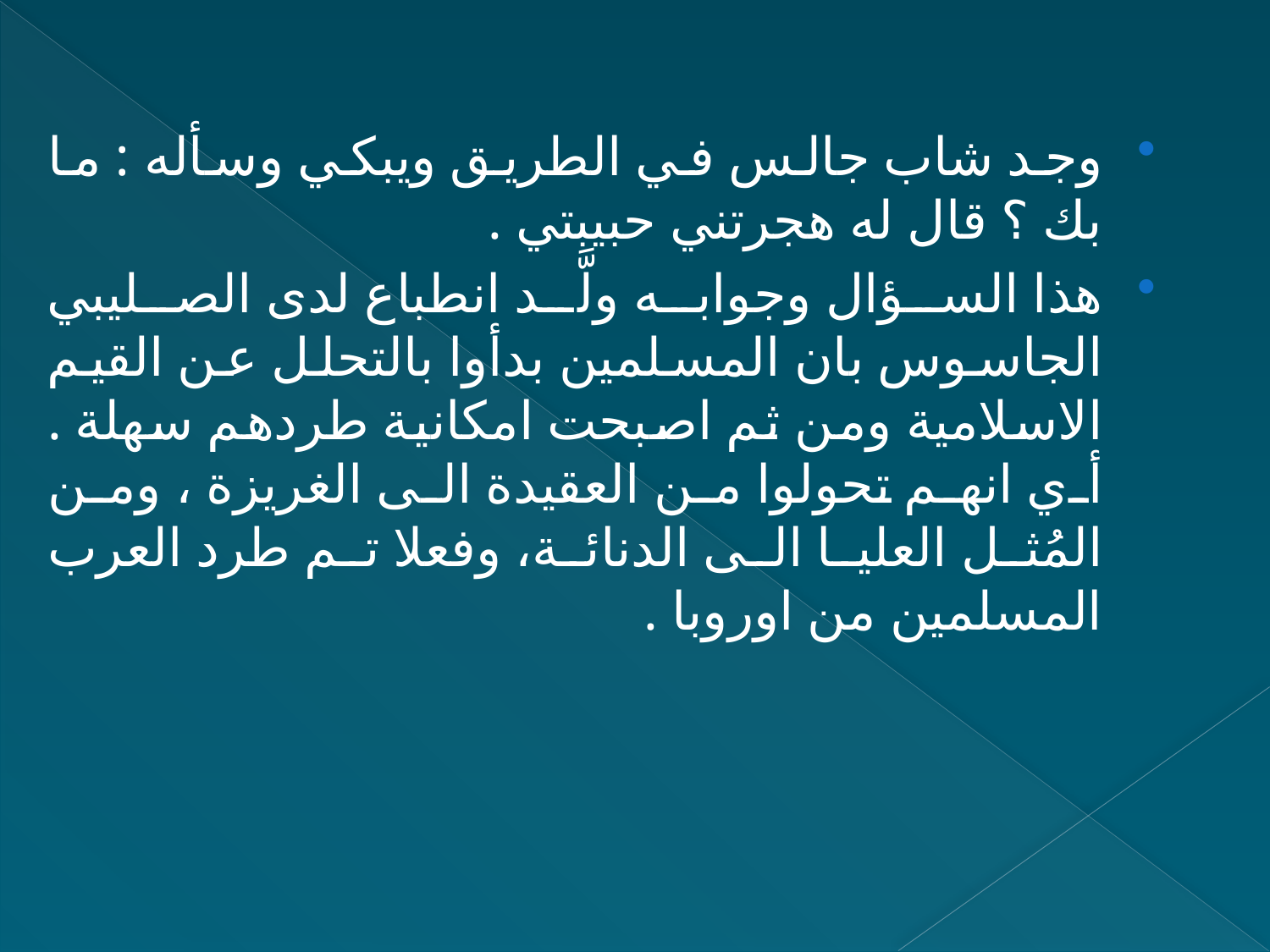

وجد شاب جالس في الطريق ويبكي وسأله : ما بك ؟ قال له هجرتني حبيبتي .
هذا السؤال وجوابه ولَّد انطباع لدى الصليبي الجاسوس بان المسلمين بدأوا بالتحلل عن القيم الاسلامية ومن ثم اصبحت امكانية طردهم سهلة . أي انهم تحولوا من العقيدة الى الغريزة ، ومن المُثل العليا الى الدنائة، وفعلا تم طرد العرب المسلمين من اوروبا .